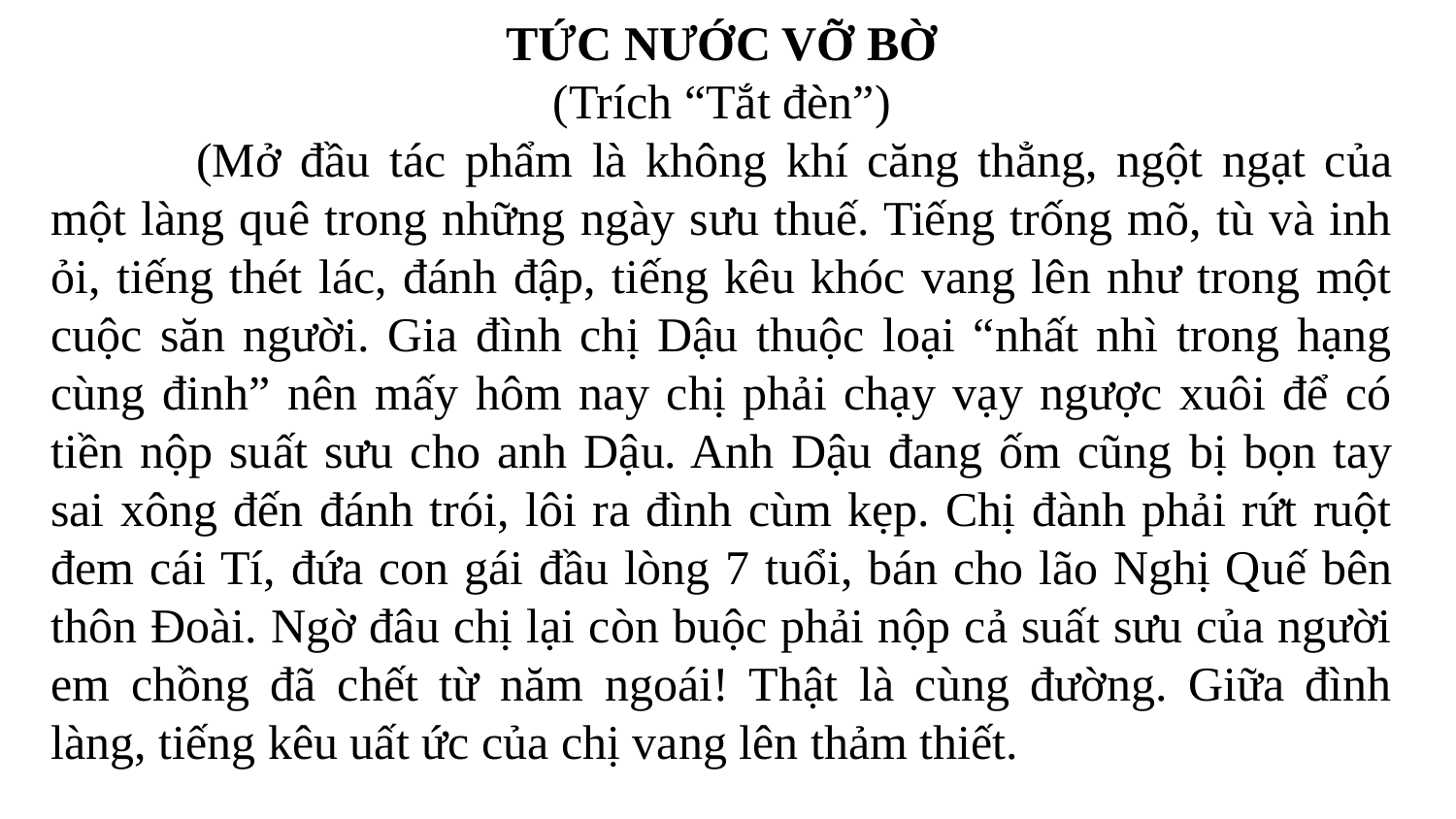

TỨC NƯỚC VỠ BỜ
(Trích “Tắt đèn”)
	(Mở đầu tác phẩm là không khí căng thẳng, ngột ngạt của một làng quê trong những ngày sưu thuế. Tiếng trống mõ, tù và inh ỏi, tiếng thét lác, đánh đập, tiếng kêu khóc vang lên như trong một cuộc săn người. Gia đình chị Dậu thuộc loại “nhất nhì trong hạng cùng đinh” nên mấy hôm nay chị phải chạy vạy ngược xuôi để có tiền nộp suất sưu cho anh Dậu. Anh Dậu đang ốm cũng bị bọn tay sai xông đến đánh trói, lôi ra đình cùm kẹp. Chị đành phải rứt ruột đem cái Tí, đứa con gái đầu lòng 7 tuổi, bán cho lão Nghị Quế bên thôn Đoài. Ngờ đâu chị lại còn buộc phải nộp cả suất sưu của người em chồng đã chết từ năm ngoái! Thật là cùng đường. Giữa đình làng, tiếng kêu uất ức của chị vang lên thảm thiết.